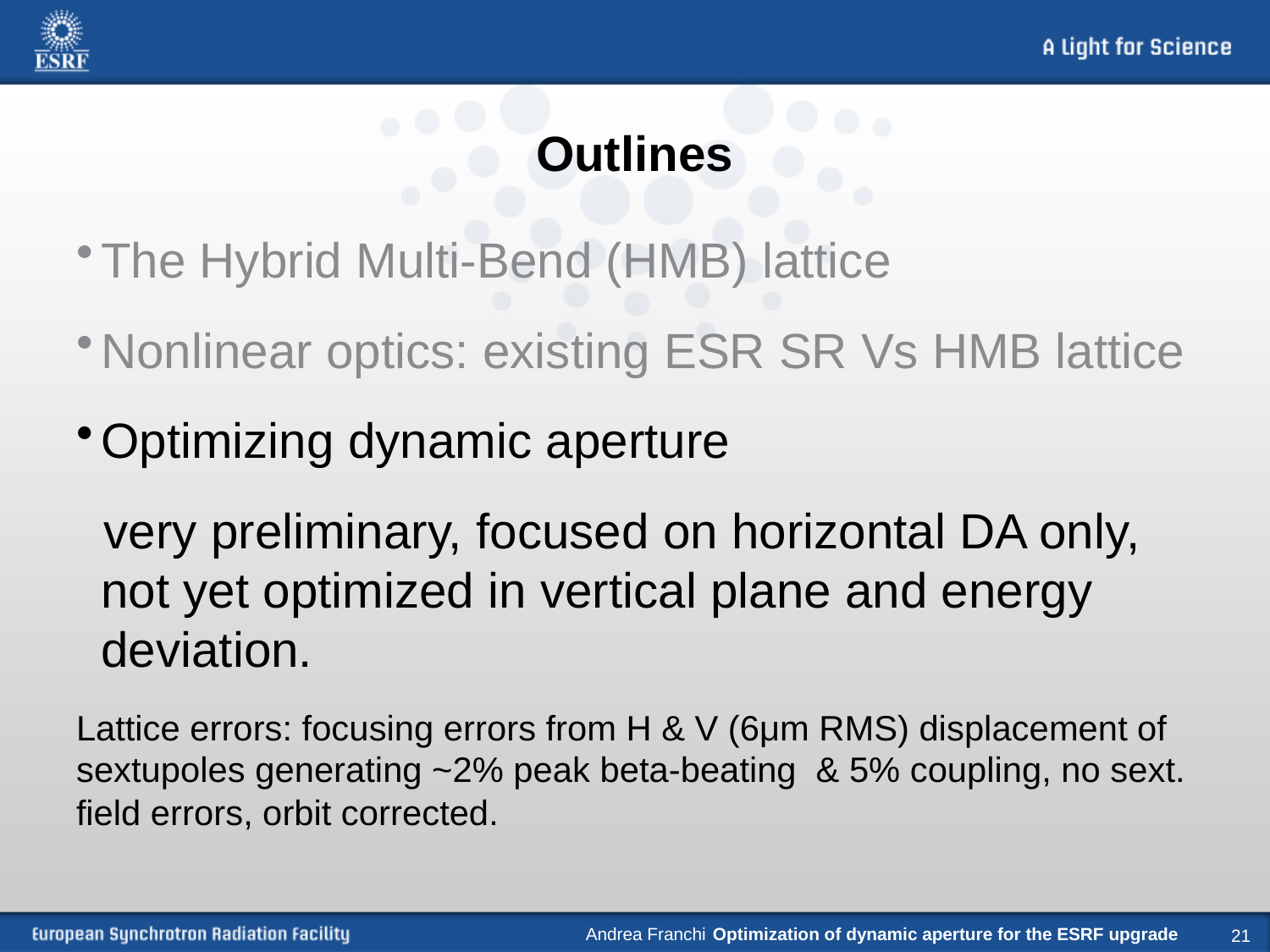

# Outlines
The Hybrid Multi-Bend (HMB) lattice
Nonlinear optics: existing ESR SR Vs HMB lattice
Optimizing dynamic aperture
  very preliminary, focused on horizontal DA only, not yet optimized in vertical plane and energy deviation.
Lattice errors: focusing errors from H & V (6μm RMS) displacement of sextupoles generating ~2% peak beta-beating  & 5% coupling, no sext. field errors, orbit corrected.
Andrea Franchi 	Optimization of dynamic aperture for the ESRF upgrade
21